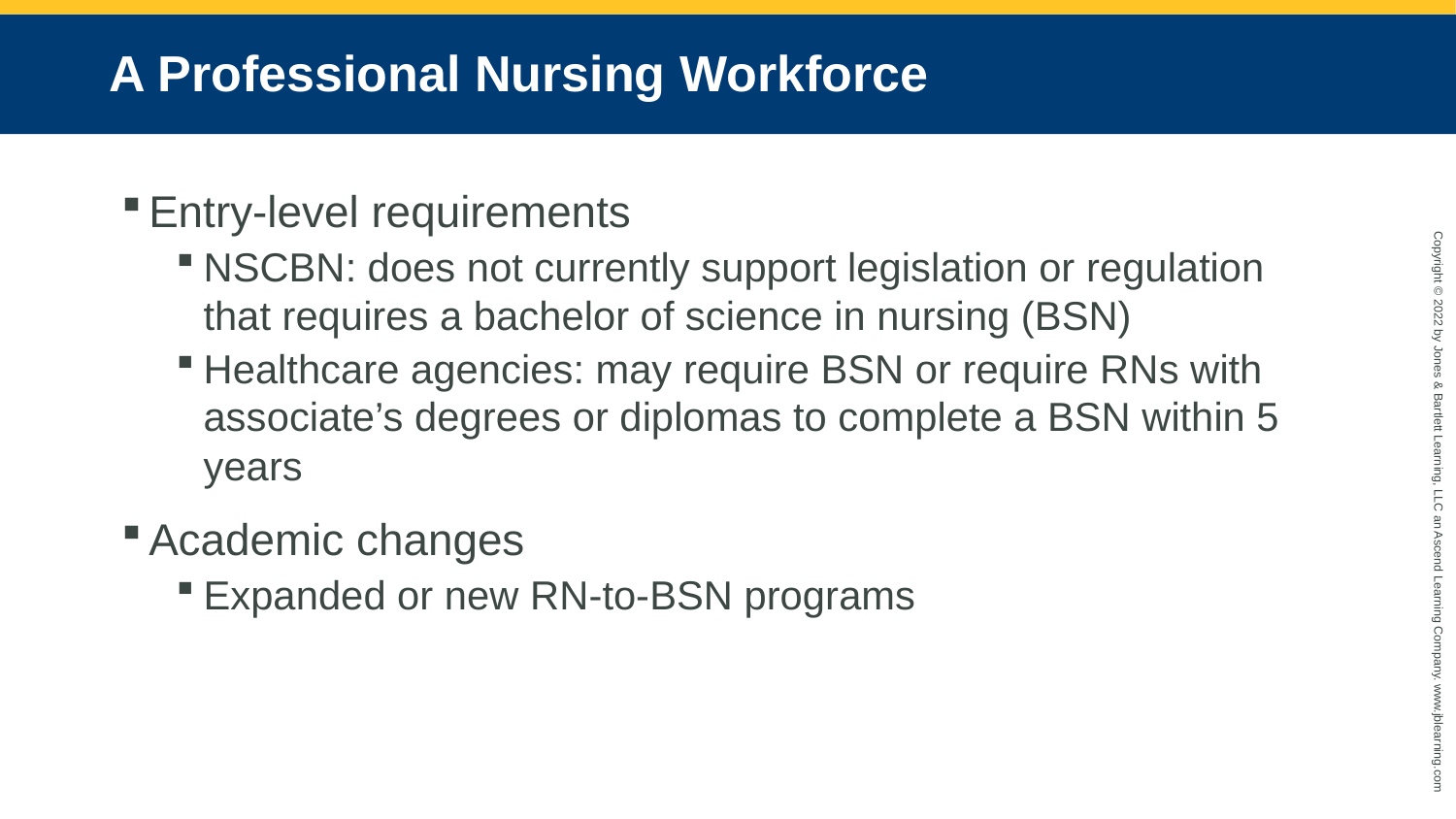

# A Professional Nursing Workforce
Entry-level requirements
NSCBN: does not currently support legislation or regulation that requires a bachelor of science in nursing (BSN)
Healthcare agencies: may require BSN or require RNs with associate’s degrees or diplomas to complete a BSN within 5 years
Academic changes
Expanded or new RN-to-BSN programs